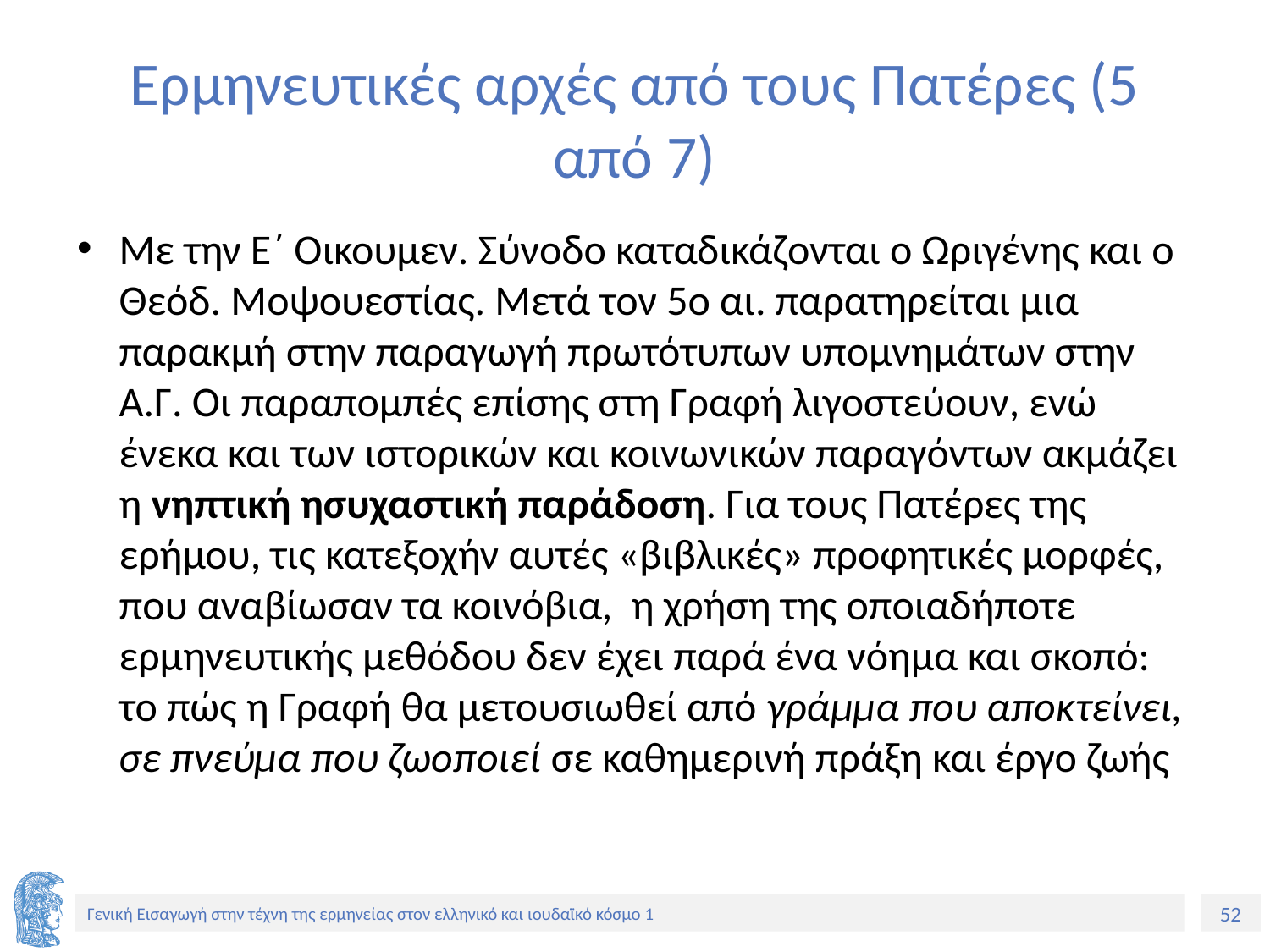

# Ερμηνευτικές αρχές από τους Πατέρες (5 από 7)
Με την Ε΄ Οικουμεν. Σύνοδο καταδικάζονται ο Ωριγένης και ο Θεόδ. Μοψουεστίας. Μετά τον 5ο αι. παρατηρείται μια παρακμή στην παραγωγή πρωτότυπων υπομνημάτων στην Α.Γ. Οι παραπομπές επίσης στη Γραφή λιγοστεύουν, ενώ ένεκα και των ιστορικών και κοινωνικών παραγόντων ακμάζει η νηπτική ησυχαστική παράδοση. Για τους Πατέρες της ερήμου, τις κατεξοχήν αυτές «βιβλικές» προφητικές μορφές, που αναβίωσαν τα κοινόβια,  η χρήση της οποιαδήποτε ερμηνευτικής μεθόδου δεν έχει παρά ένα νόημα και σκοπό: το πώς η Γραφή θα μετουσιωθεί από γράμμα που αποκτείνει, σε πνεύμα που ζωοποιεί σε καθημερινή πράξη και έργο ζωής